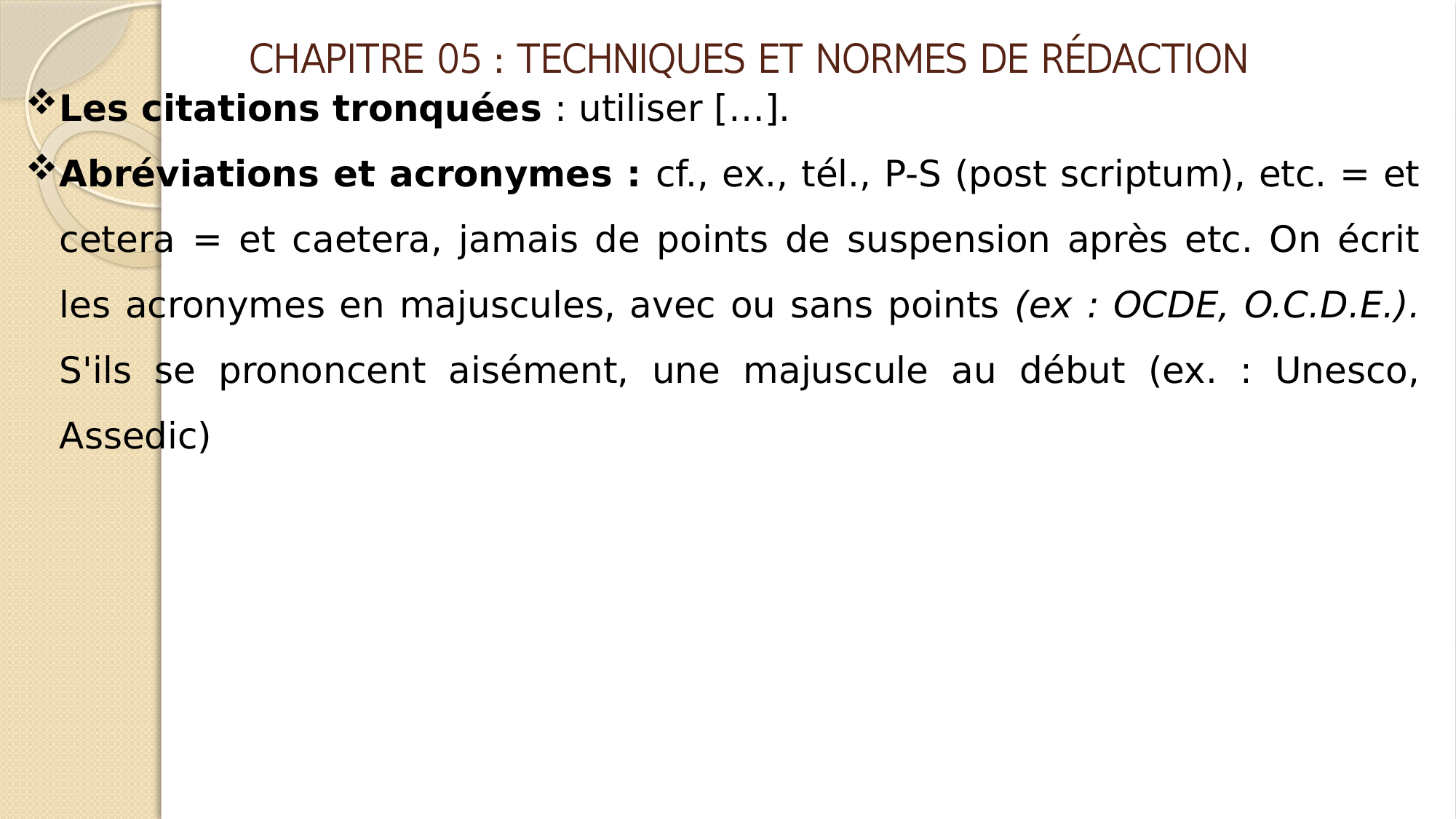

CHAPITRE 05 : TECHNIQUES ET NORMES DE RÉDACTION

Les citations tronquées : utiliser […].
Abréviations et acronymes : cf., ex., tél., P-S (post scriptum), etc. = et cetera = et caetera, jamais de points de suspension après etc. On écrit les acronymes en majuscules, avec ou sans points (ex : OCDE, O.C.D.E.). S'ils se prononcent aisément, une majuscule au début (ex. : Unesco, Assedic)